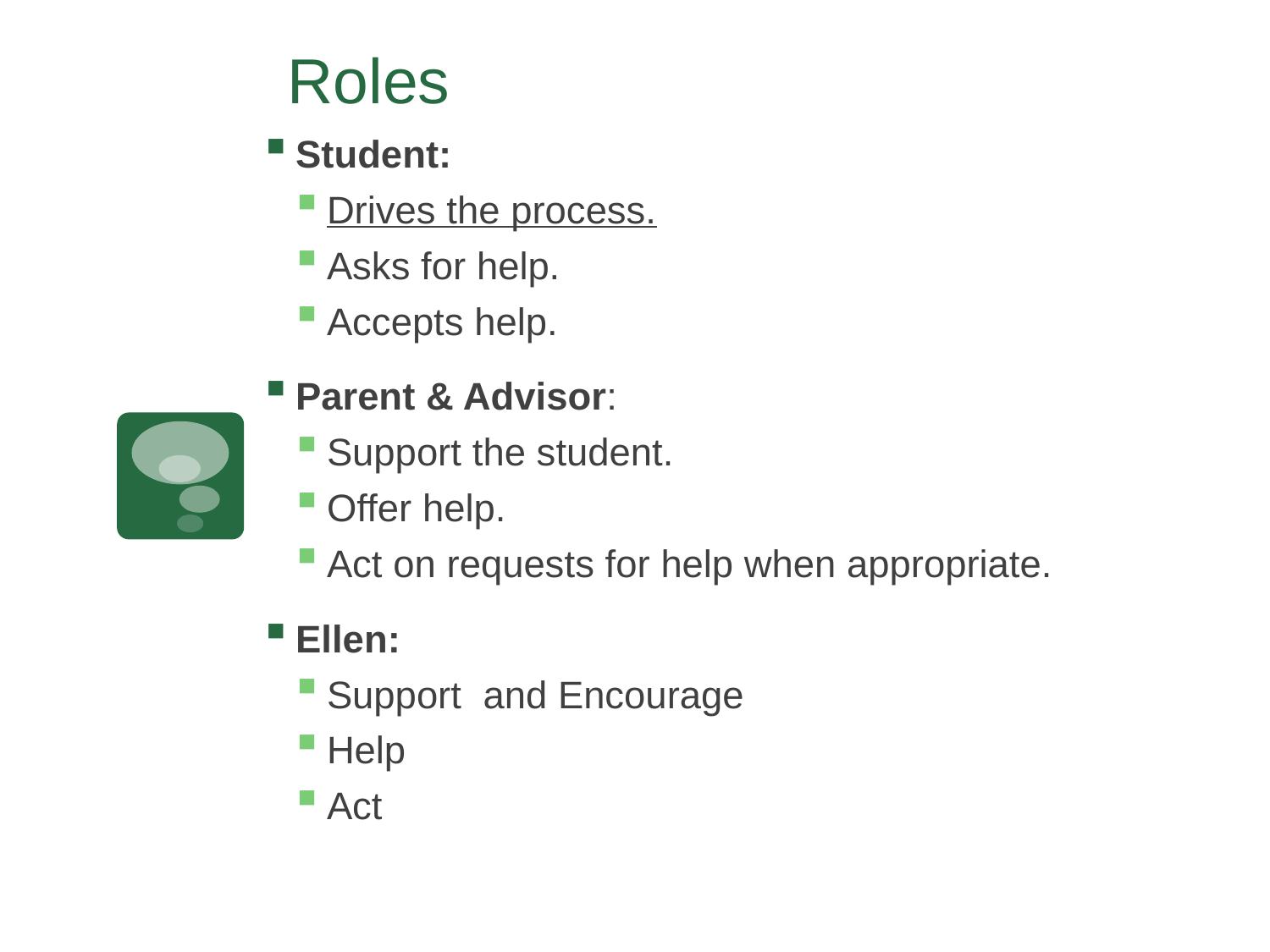

# Roles
Student:
Drives the process.
Asks for help.
Accepts help.
Parent & Advisor:
Support the student.
Offer help.
Act on requests for help when appropriate.
Ellen:
Support  and Encourage
Help
Act